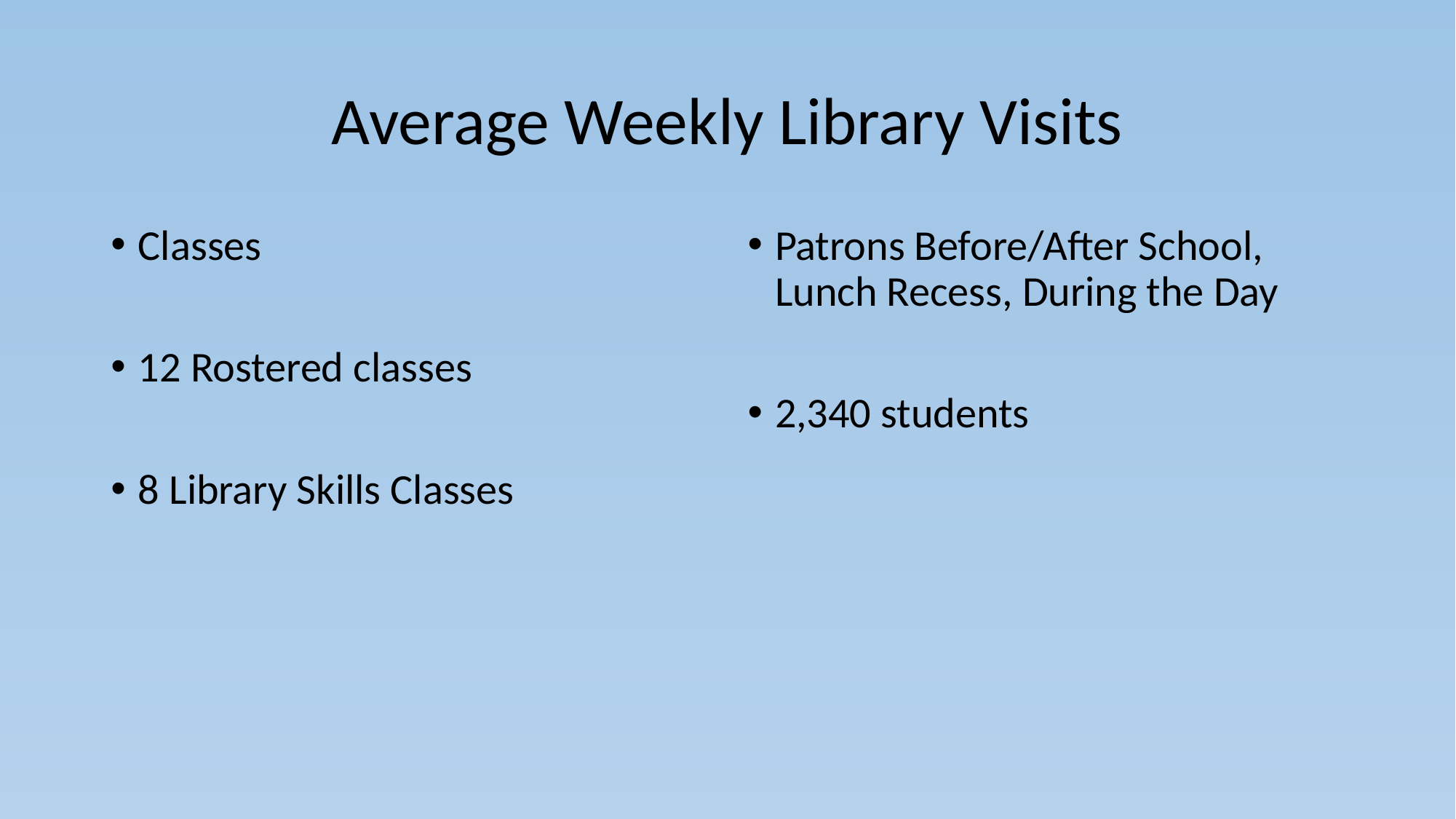

# Average Weekly Library Visits
Classes

12 Rostered classes

8 Library Skills Classes
Patrons Before/After School, Lunch Recess, During the Day

2,340 students